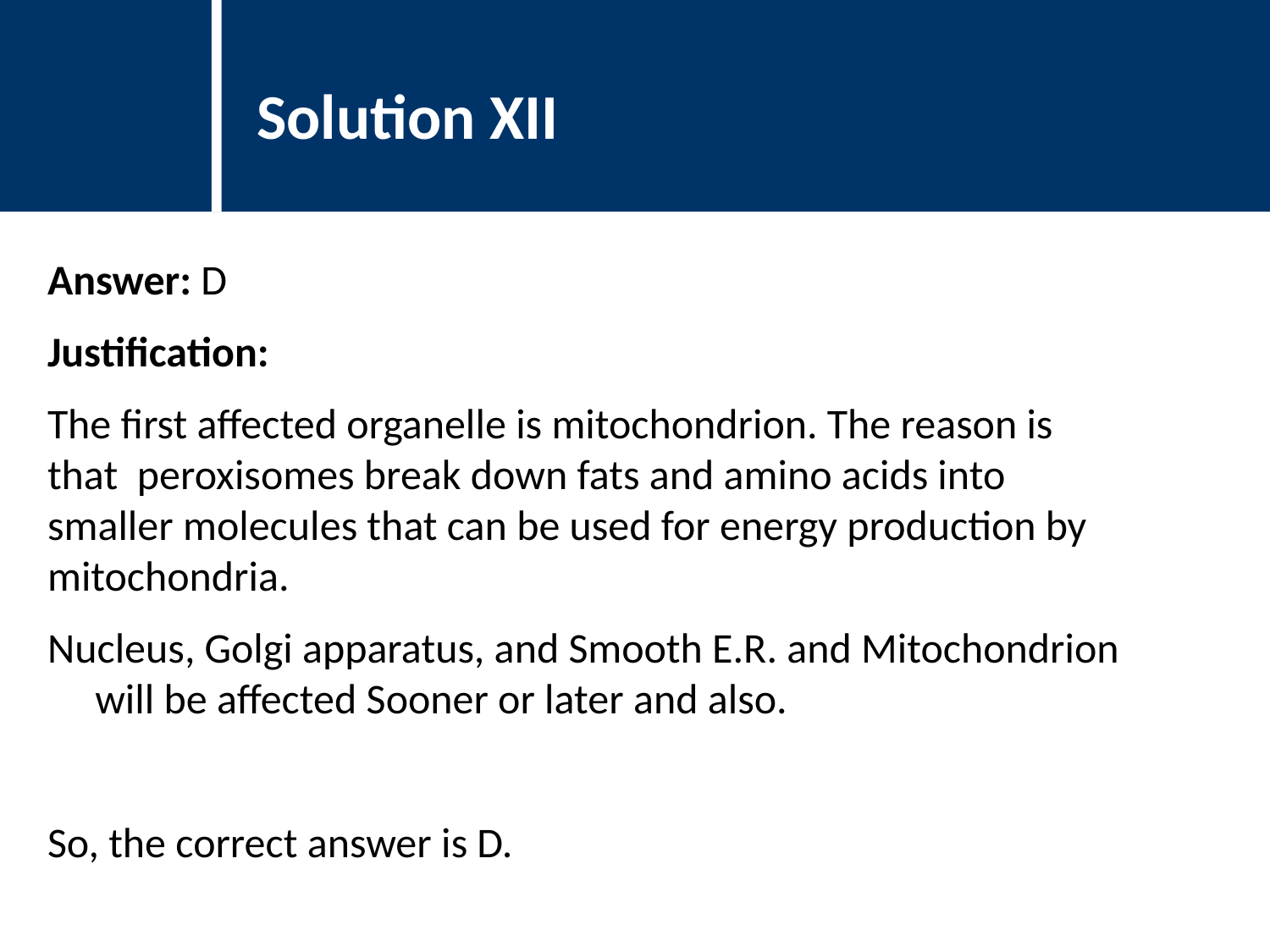

Solution XII
Answer: D
Justification:
The first affected organelle is mitochondrion. The reason is that  peroxisomes break down fats and amino acids into smaller molecules that can be used for energy production by mitochondria.
Nucleus, Golgi apparatus, and Smooth E.R. and Mitochondrion will be affected Sooner or later and also.

So, the correct answer is D.